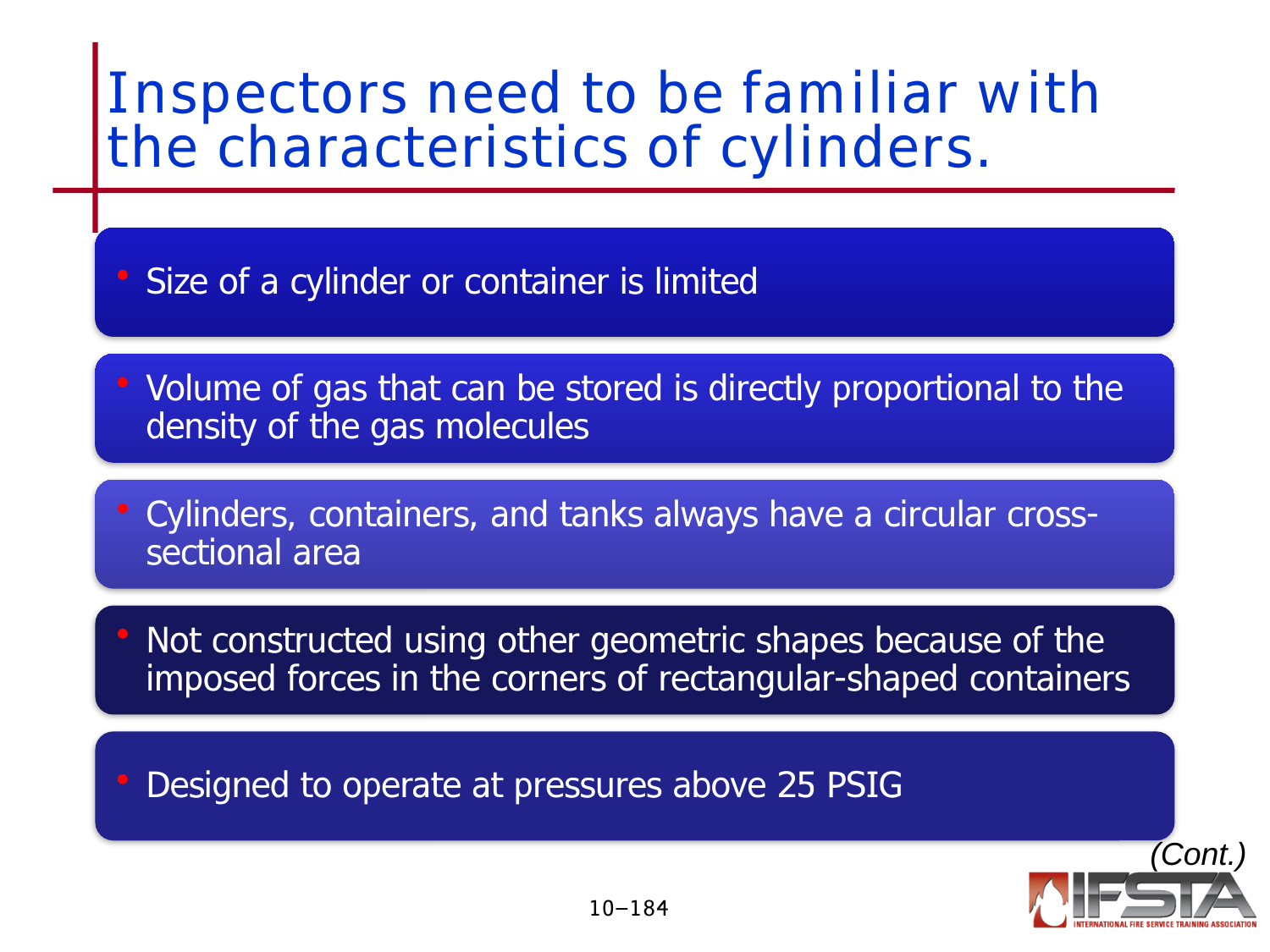

# Inspectors need to be familiar with the characteristics of cylinders.
Size of a cylinder or container is limited
Volume of gas that can be stored is directly proportional to the density of the gas molecules
Cylinders, containers, and tanks always have a circular cross-sectional area
Not constructed using other geometric shapes because of the imposed forces in the corners of rectangular-shaped containers
Designed to operate at pressures above 25 PSIG
(Cont.)
10–184